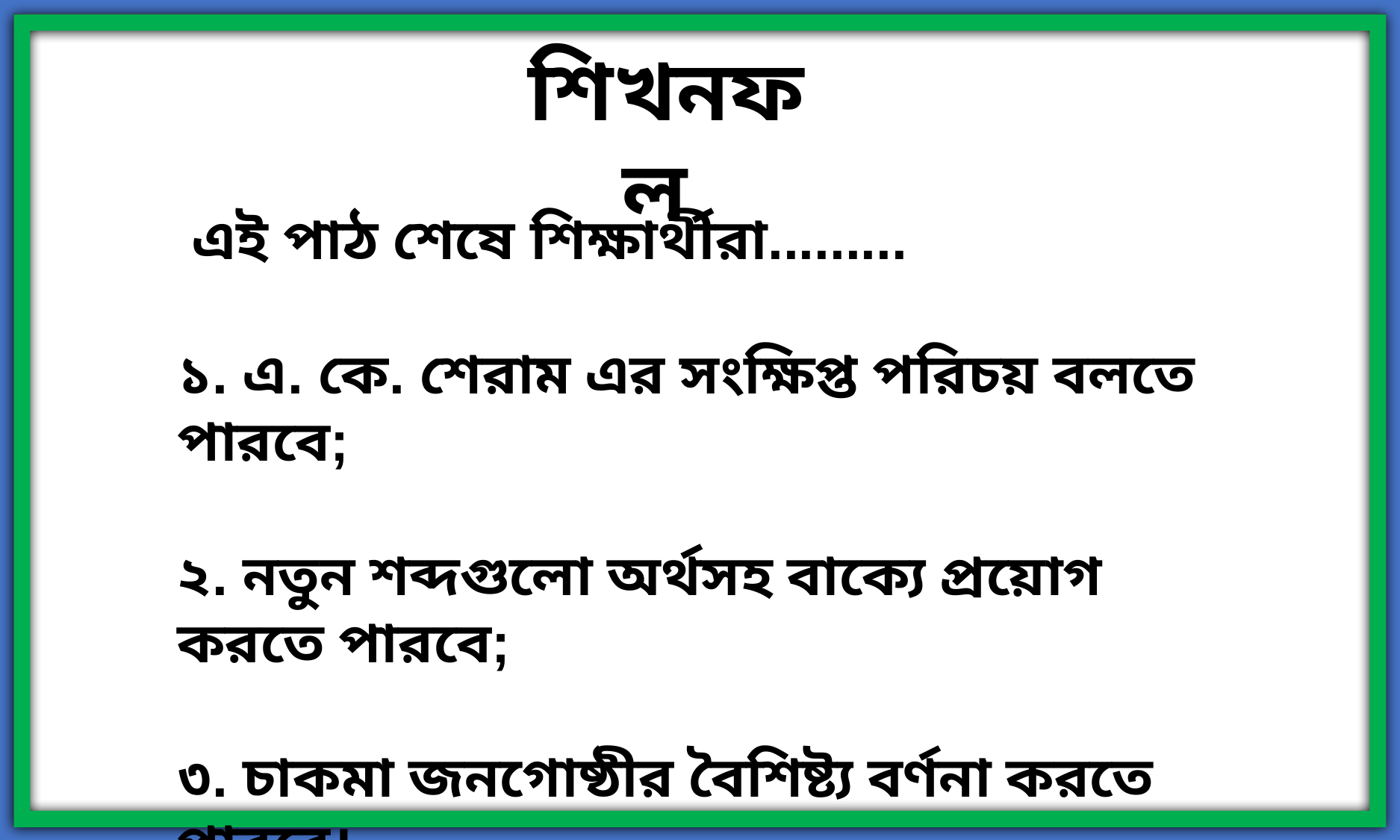

শিখনফল
 এই পাঠ শেষে শিক্ষার্থীরা.........

১. এ. কে. শেরাম এর সংক্ষিপ্ত পরিচয় বলতে পারবে;

২. নতুন শব্দগুলো অর্থসহ বাক্যে প্রয়োগ করতে পারবে;

৩. চাকমা জনগোষ্ঠীর বৈশিষ্ট্য বর্ণনা করতে পারবে।